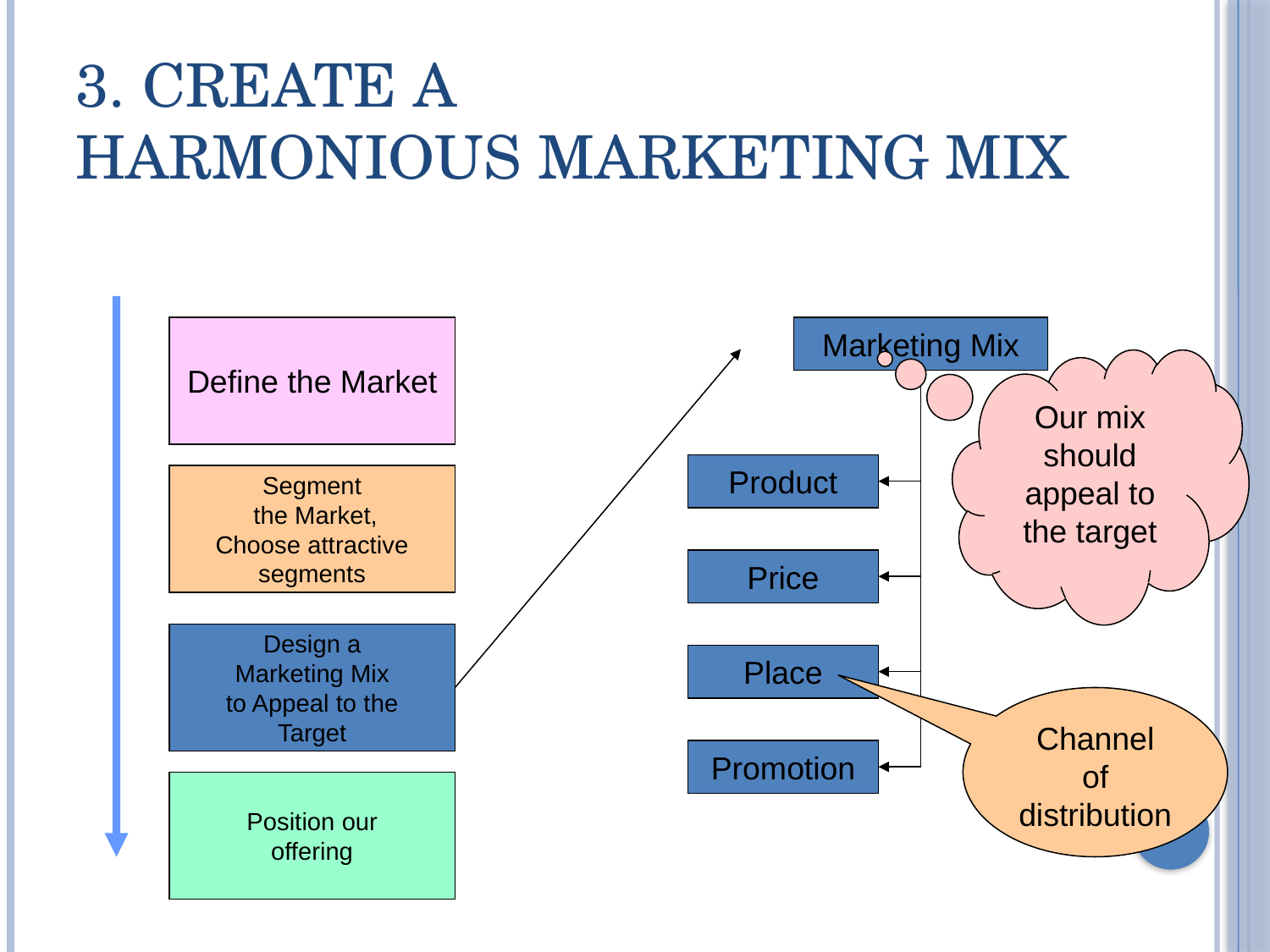

# 3. Create a Harmonious Marketing Mix

Define the Market
Marketing Mix

Our mix should appeal to the target
Product
Segment
 the Market,
Choose attractive
segments
Price
Design a
Marketing Mix
to Appeal to the
Target
Place
Channel
of
distribution
Promotion
Position our
offering